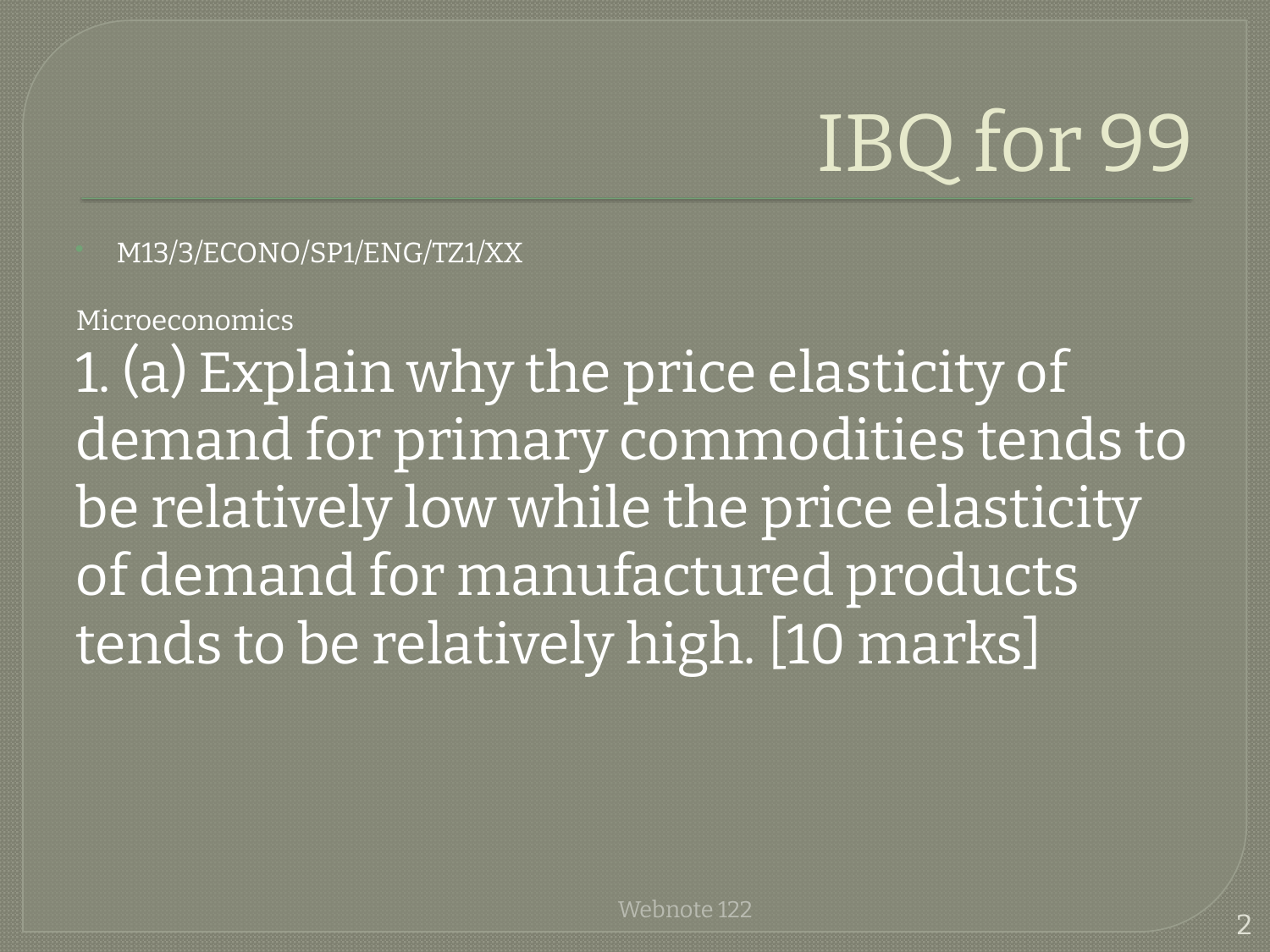

# IBQ for 99
M13/3/ECONO/SP1/ENG/TZ1/XX

Microeconomics
1. (a) Explain why the price elasticity of demand for primary commodities tends to be relatively low while the price elasticity of demand for manufactured products tends to be relatively high. [10 marks]
Webnote 122
2